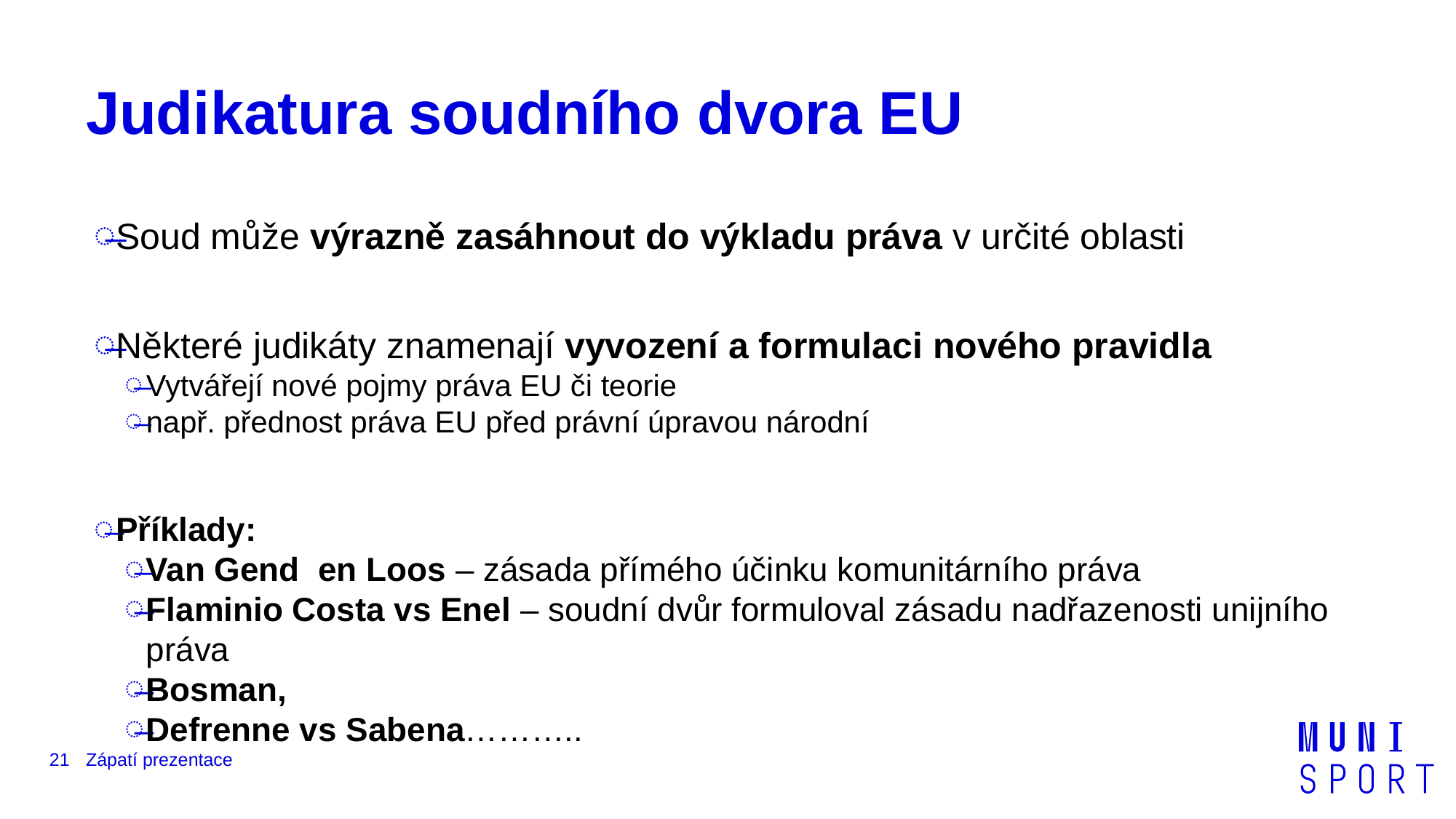

# Judikatura soudního dvora EU
Soud může výrazně zasáhnout do výkladu práva v určité oblasti

Některé judikáty znamenají vyvození a formulaci nového pravidla
Vytvářejí nové pojmy práva EU či teorie
např. přednost práva EU před právní úpravou národní

Příklady:
Van Gend  en Loos – zásada přímého účinku komunitárního práva
Flaminio Costa vs Enel – soudní dvůr formuloval zásadu nadřazenosti unijního práva
Bosman,
Defrenne vs Sabena………..
21
Zápatí prezentace